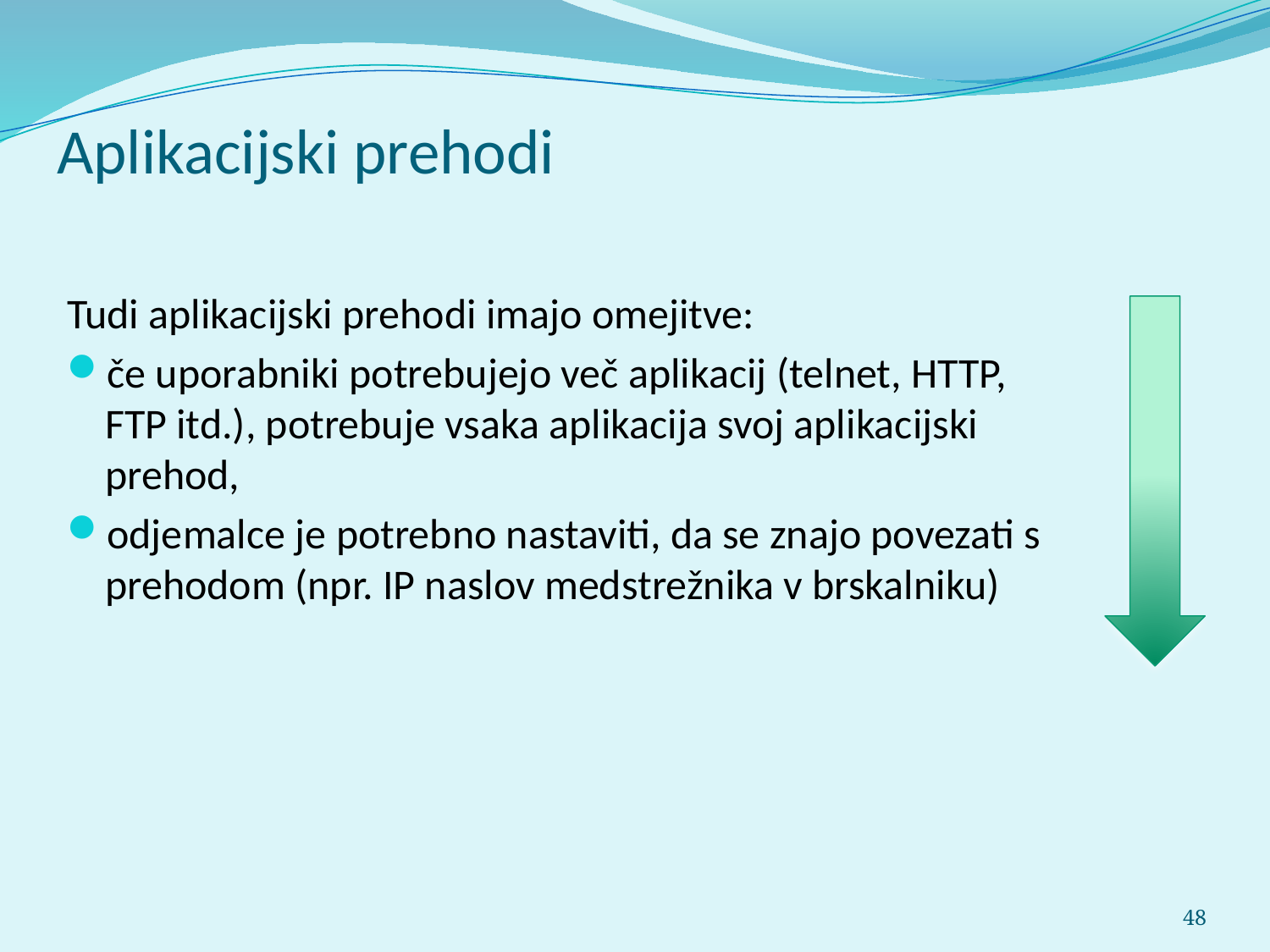

Aplikacijski prehodi
Tudi aplikacijski prehodi imajo omejitve:
če uporabniki potrebujejo več aplikacij (telnet, HTTP, FTP itd.), potrebuje vsaka aplikacija svoj aplikacijski prehod,
odjemalce je potrebno nastaviti, da se znajo povezati s prehodom (npr. IP naslov medstrežnika v brskalniku)

48